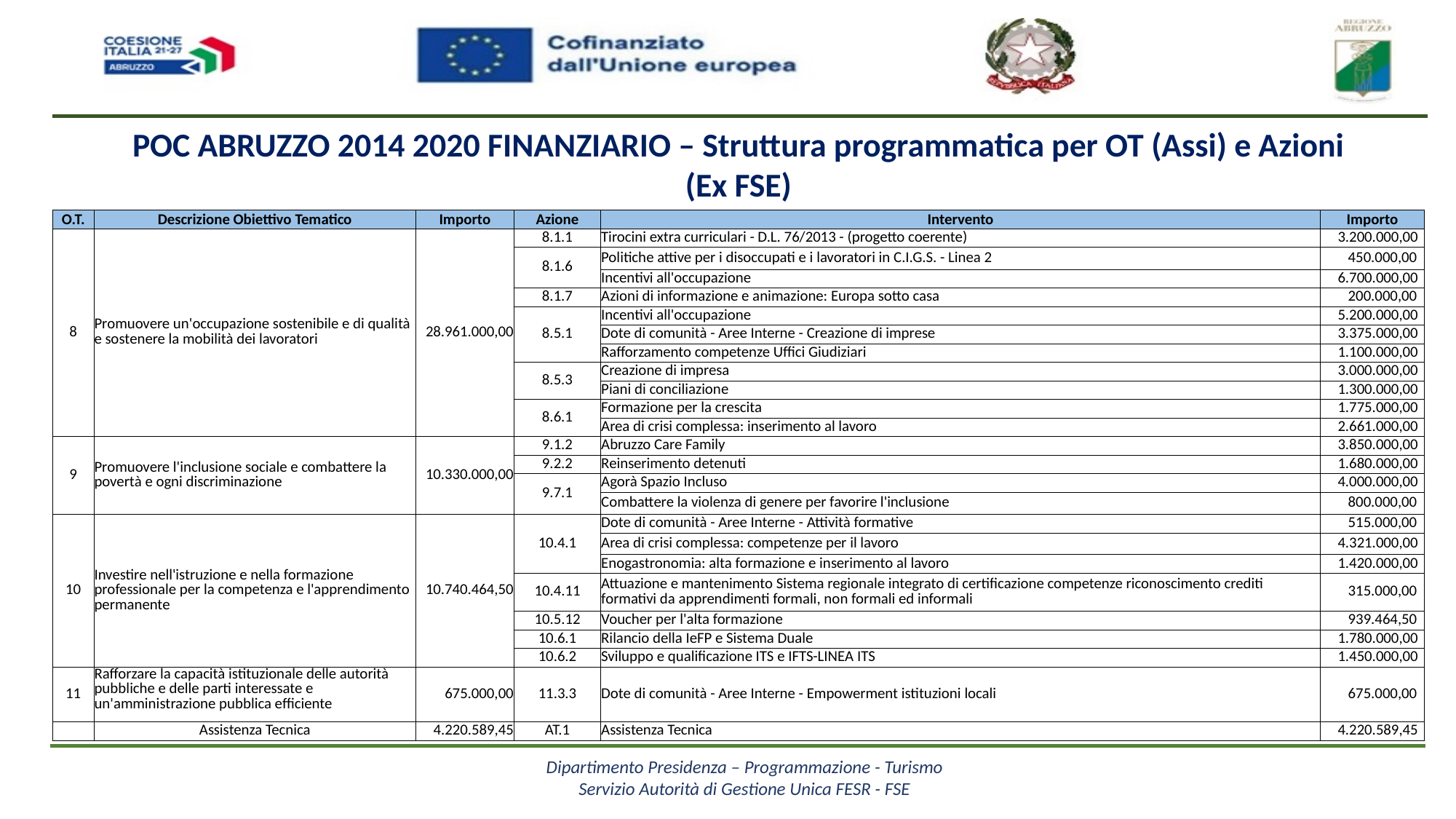

POC ABRUZZO 2014 2020 FINANZIARIO – Struttura programmatica per OT (Assi) e Azioni
(Ex FSE)
| O.T. | Descrizione Obiettivo Tematico | Importo | Azione | Intervento | Importo |
| --- | --- | --- | --- | --- | --- |
| 8 | Promuovere un'occupazione sostenibile e di qualità e sostenere la mobilità dei lavoratori | 28.961.000,00 | 8.1.1 | Tirocini extra curriculari - D.L. 76/2013 - (progetto coerente) | 3.200.000,00 |
|  |  |  | 8.1.6 | Politiche attive per i disoccupati e i lavoratori in C.I.G.S. - Linea 2 | 450.000,00 |
|  |  |  |  | Incentivi all'occupazione | 6.700.000,00 |
|  |  |  | 8.1.7 | Azioni di informazione e animazione: Europa sotto casa | 200.000,00 |
|  |  |  | 8.5.1 | Incentivi all'occupazione | 5.200.000,00 |
|  |  |  |  | Dote di comunità - Aree Interne - Creazione di imprese | 3.375.000,00 |
|  |  |  |  | Rafforzamento competenze Uffici Giudiziari | 1.100.000,00 |
|  |  |  | 8.5.3 | Creazione di impresa | 3.000.000,00 |
|  |  |  |  | Piani di conciliazione | 1.300.000,00 |
|  |  |  | 8.6.1 | Formazione per la crescita | 1.775.000,00 |
|  |  |  |  | Area di crisi complessa: inserimento al lavoro | 2.661.000,00 |
| 9 | Promuovere l'inclusione sociale e combattere la povertà e ogni discriminazione | 10.330.000,00 | 9.1.2 | Abruzzo Care Family | 3.850.000,00 |
|  |  |  | 9.2.2 | Reinserimento detenuti | 1.680.000,00 |
|  |  |  | 9.7.1 | Agorà Spazio Incluso | 4.000.000,00 |
|  |  |  |  | Combattere la violenza di genere per favorire l'inclusione | 800.000,00 |
| 10 | Investire nell'istruzione e nella formazione professionale per la competenza e l'apprendimento permanente | 10.740.464,50 | 10.4.1 | Dote di comunità - Aree Interne - Attività formative | 515.000,00 |
|  |  |  |  | Area di crisi complessa: competenze per il lavoro | 4.321.000,00 |
|  |  |  |  | Enogastronomia: alta formazione e inserimento al lavoro | 1.420.000,00 |
|  |  |  | 10.4.11 | Attuazione e mantenimento Sistema regionale integrato di certificazione competenze riconoscimento crediti formativi da apprendimenti formali, non formali ed informali | 315.000,00 |
|  |  |  | 10.5.12 | Voucher per l'alta formazione | 939.464,50 |
|  |  |  | 10.6.1 | Rilancio della IeFP e Sistema Duale | 1.780.000,00 |
|  |  |  | 10.6.2 | Sviluppo e qualificazione ITS e IFTS-LINEA ITS | 1.450.000,00 |
| 11 | Rafforzare la capacità istituzionale delle autorità pubbliche e delle parti interessate e un'amministrazione pubblica efficiente | 675.000,00 | 11.3.3 | Dote di comunità - Aree Interne - Empowerment istituzioni locali | 675.000,00 |
|  | Assistenza Tecnica | 4.220.589,45 | AT.1 | Assistenza Tecnica | 4.220.589,45 |